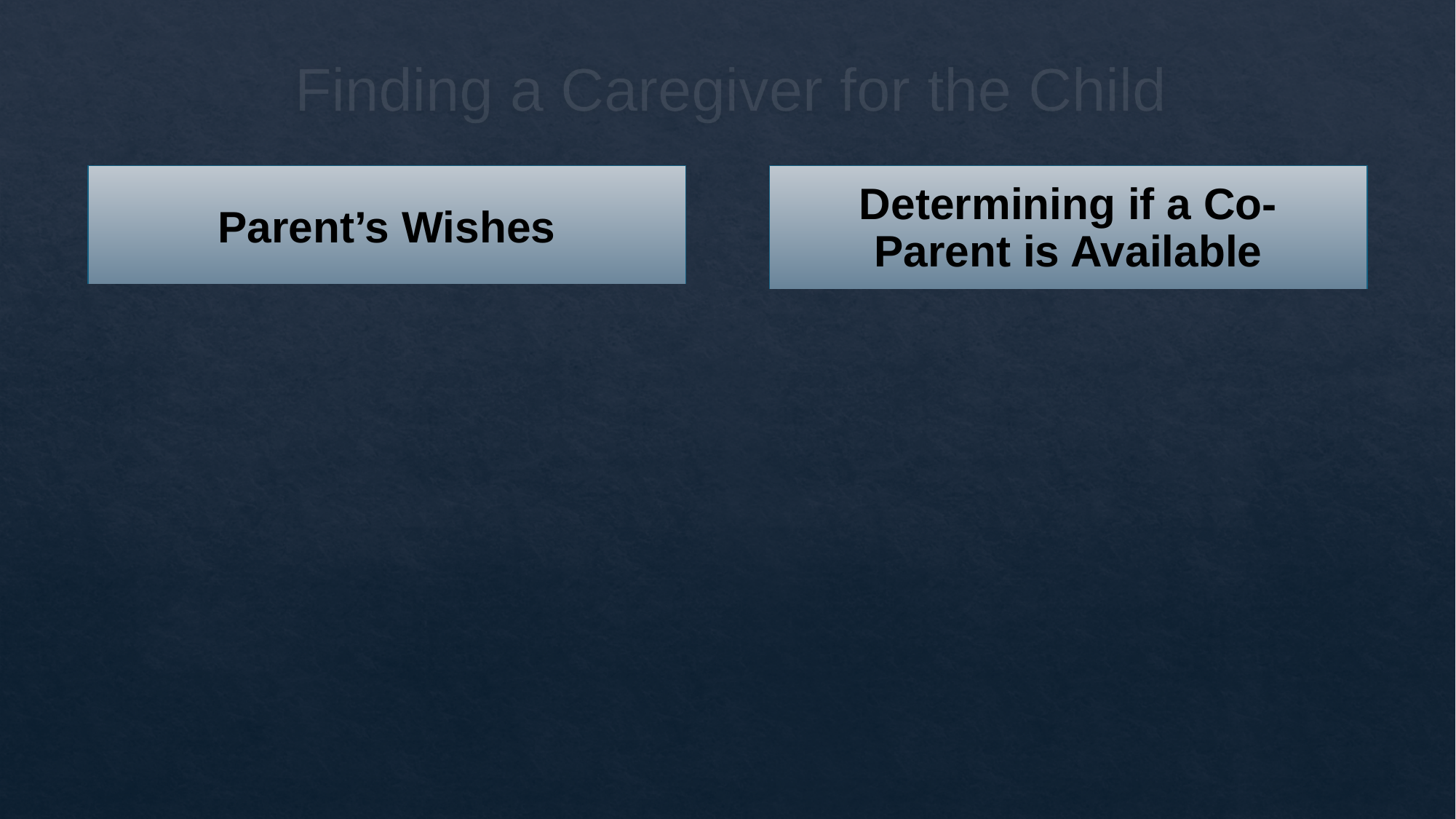

# Finding a Caregiver for the Child
Parent’s Wishes
Barring drug use, weapons or criminal behavior, a parent’s wishes shall be respected in regard to their children’s care.
The arrested parent may risk being charged with abuse and neglect, if information is withheld regarding their children.
Determining if a Co-Parent is Available
 The officer shall determine if co-parent or legal guardian is available.